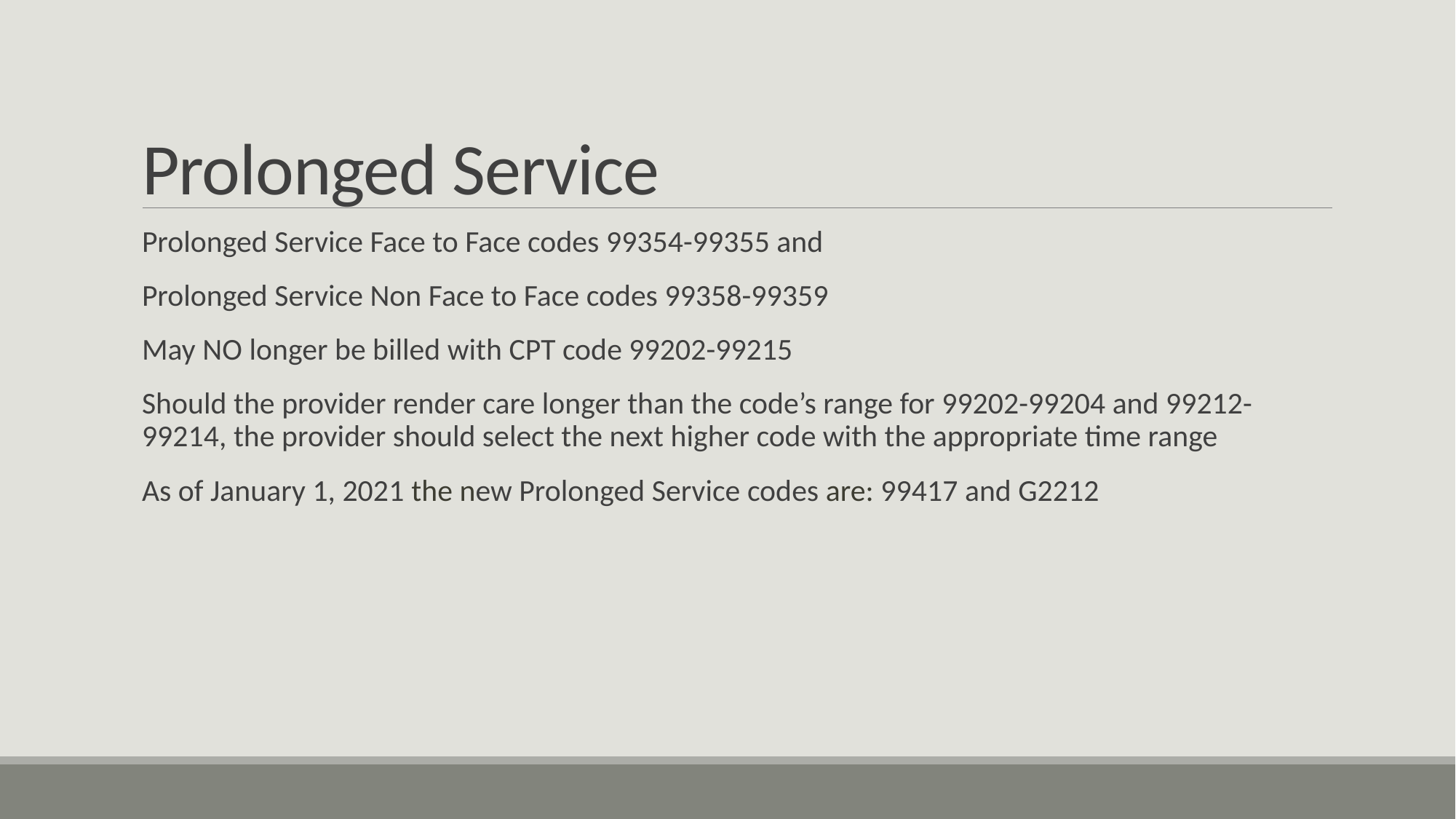

# Prolonged Service
Prolonged Service Face to Face codes 99354-99355 and
Prolonged Service Non Face to Face codes 99358-99359
May NO longer be billed with CPT code 99202-99215
Should the provider render care longer than the code’s range for 99202-99204 and 99212-99214, the provider should select the next higher code with the appropriate time range
As of January 1, 2021 the new Prolonged Service codes are: 99417 and G2212